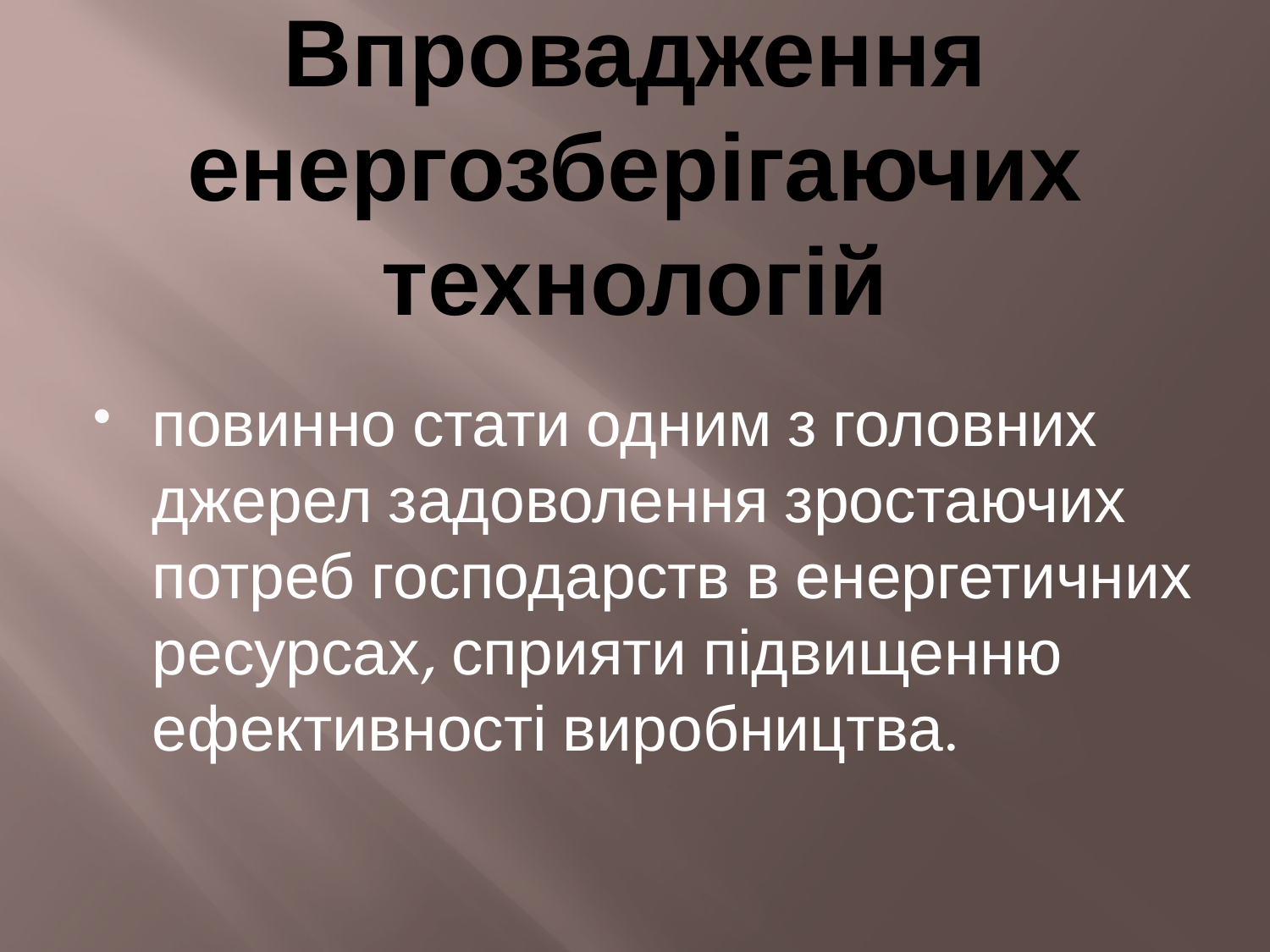

# Впровадження енергозберігаючих технологій
повинно стати одним з головних джерел задоволення зростаючих потреб господарств в енергетичних ресурсах, сприяти підвищенню ефективності виробництва.